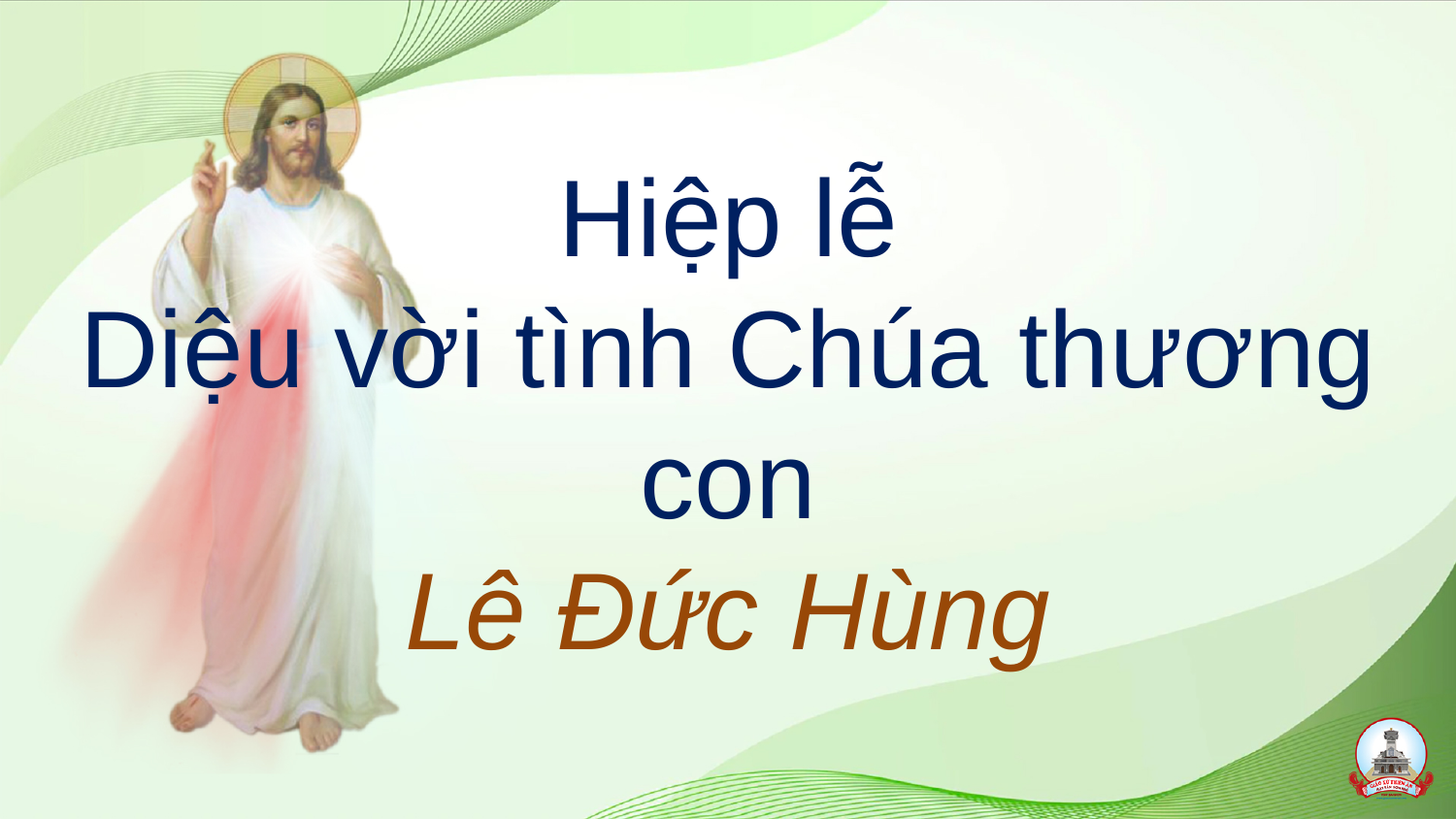

# Hiệp lễ Diệu vời tình Chúa thương con Lê Đức Hùng